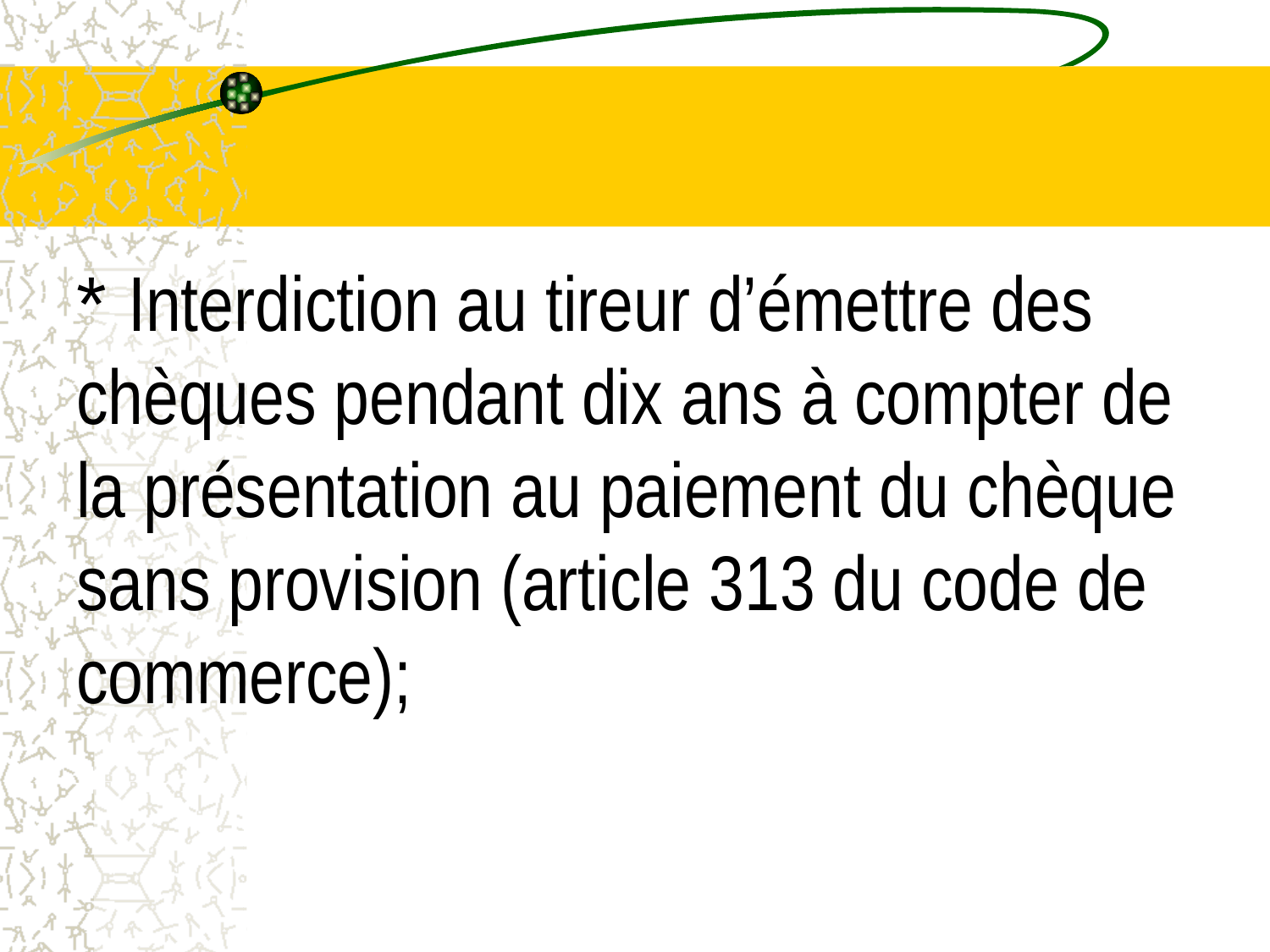

# * Interdiction au tireur d’émettre des chèques pendant dix ans à compter de la présentation au paiement du chèque sans provision (article 313 du code de commerce);